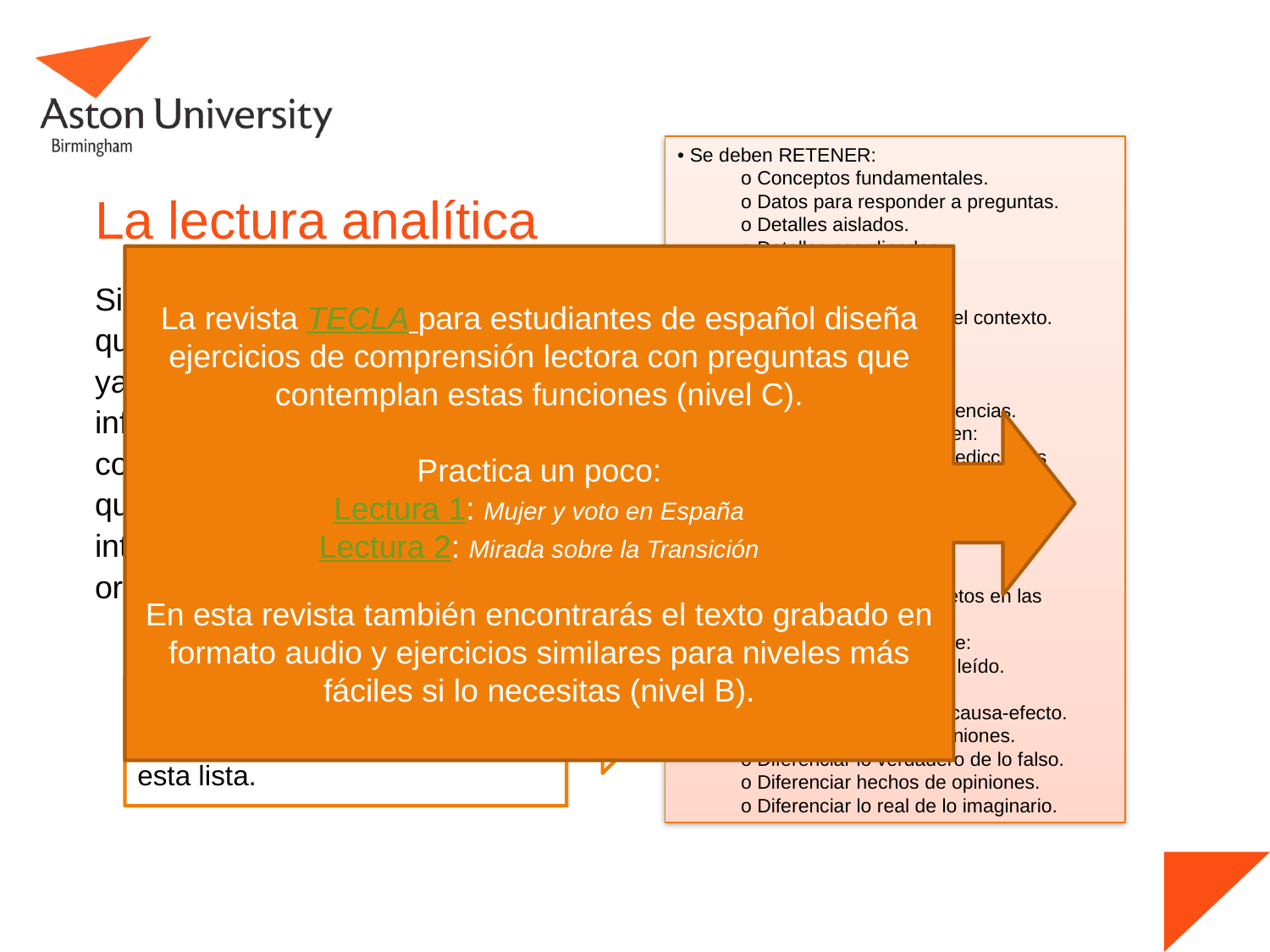

• Se deben RETENER:
o Conceptos fundamentales.
o Datos para responder a preguntas.
o Detalles aislados.
o Detalles coordinados.
• INTERPRETAR es:
o Formarse una opinión.
o Inferir significados por el contexto.
o Sacar ideas centrales.
o Deducir conclusiones.
o Relacionar datos.
o Predecir unas consecuencias.
• ORGANIZAR consiste en:
o Formular hipótesis y predicciones
o Establecer consecuencias.
o Seguir instrucciones.
o Secuencializar hechos.
o Esquematizar.
o Resumir y generalizar.
o Encontrar datos concretos en las relecturas
• Para VALORAR hay que:
o Captar el sentido de lo leído.
o Establecer relaciones.
o Deducir relaciones de causa-efecto.
o Separar hechos de opiniones.
o Diferenciar lo verdadero de lo falso.
o Diferenciar hechos de opiniones.
o Diferenciar lo real de lo imaginario.
# La lectura analítica
La revista TECLA para estudiantes de español diseña ejercicios de comprensión lectora con preguntas que contemplan estas funciones (nivel C).

Practica un poco:
Lectura 1: Mujer y voto en España
Lectura 2: Mirada sobre la Transición

En esta revista también encontrarás el texto grabado en formato audio y ejercicios similares para niveles más fáciles si lo necesitas (nivel B).
Sin embargo, el nivel de lectura que se exige a nivel universitario ya no implica simplemente retener información del texto de forma coherente sino que debe asegurar que el lector es capaz de interpretarla en profundidad, organizarla y valorarla.

Esto sólo puede hacerlo si tiene en cuenta todas las acciones de esta lista.